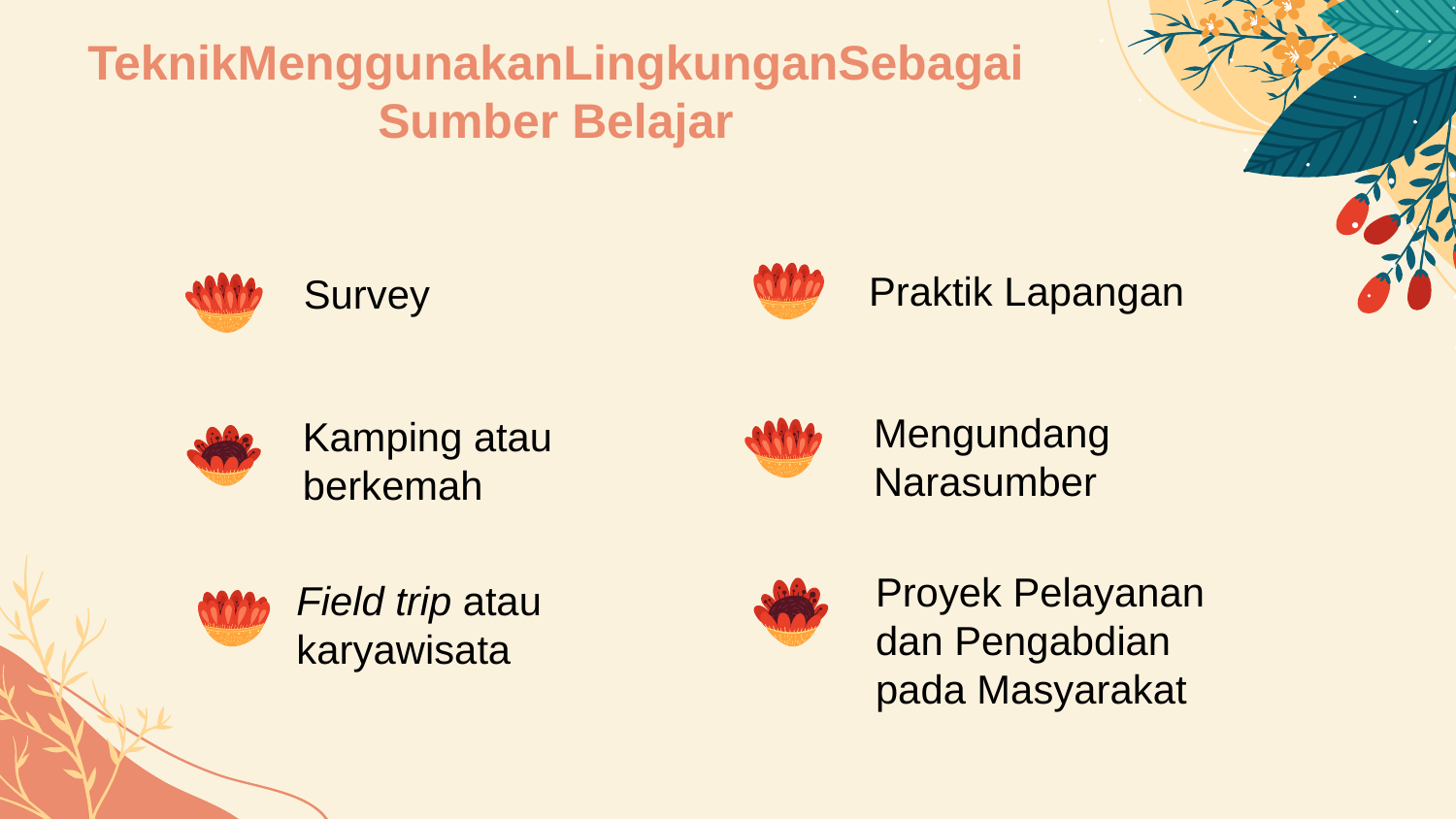

# TeknikMenggunakanLingkunganSebagai Sumber Belajar

Praktik Lapangan

Survey

Mengundang Narasumber
Kamping atau berkemah

Proyek Pelayanan dan Pengabdian pada Masyarakat

Field trip atau karyawisata